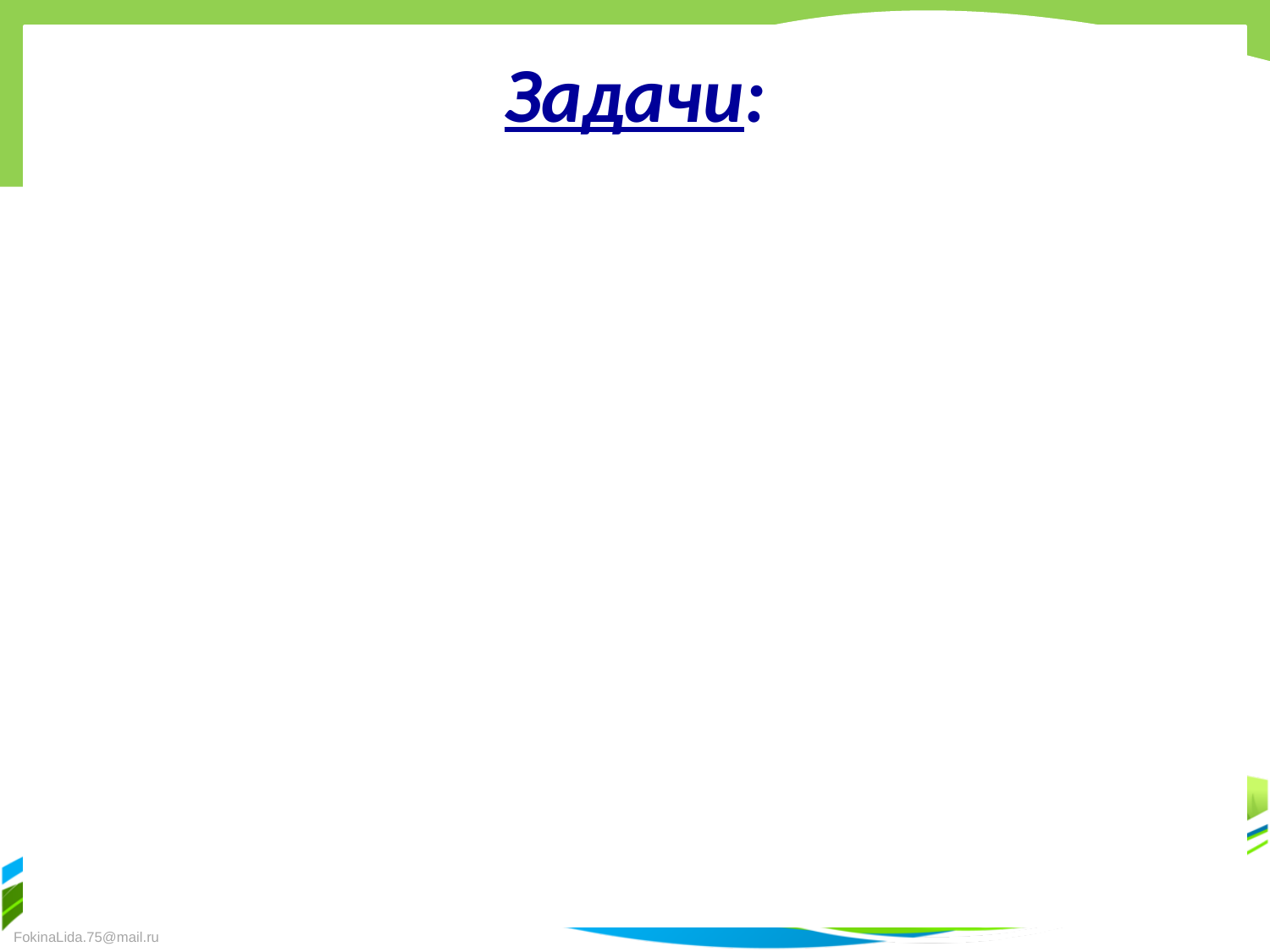

# Задачи:
Формирование основ психолого-педагогической компетенции родителей;
Создание предметно-пространственной среды;
Создание социального партнерства;
Развитие социальных и коммуникативных умений у детей;
Развитие познавательной активности;
Развитие двигательной активности;
Развитие эмоциональной сферы.